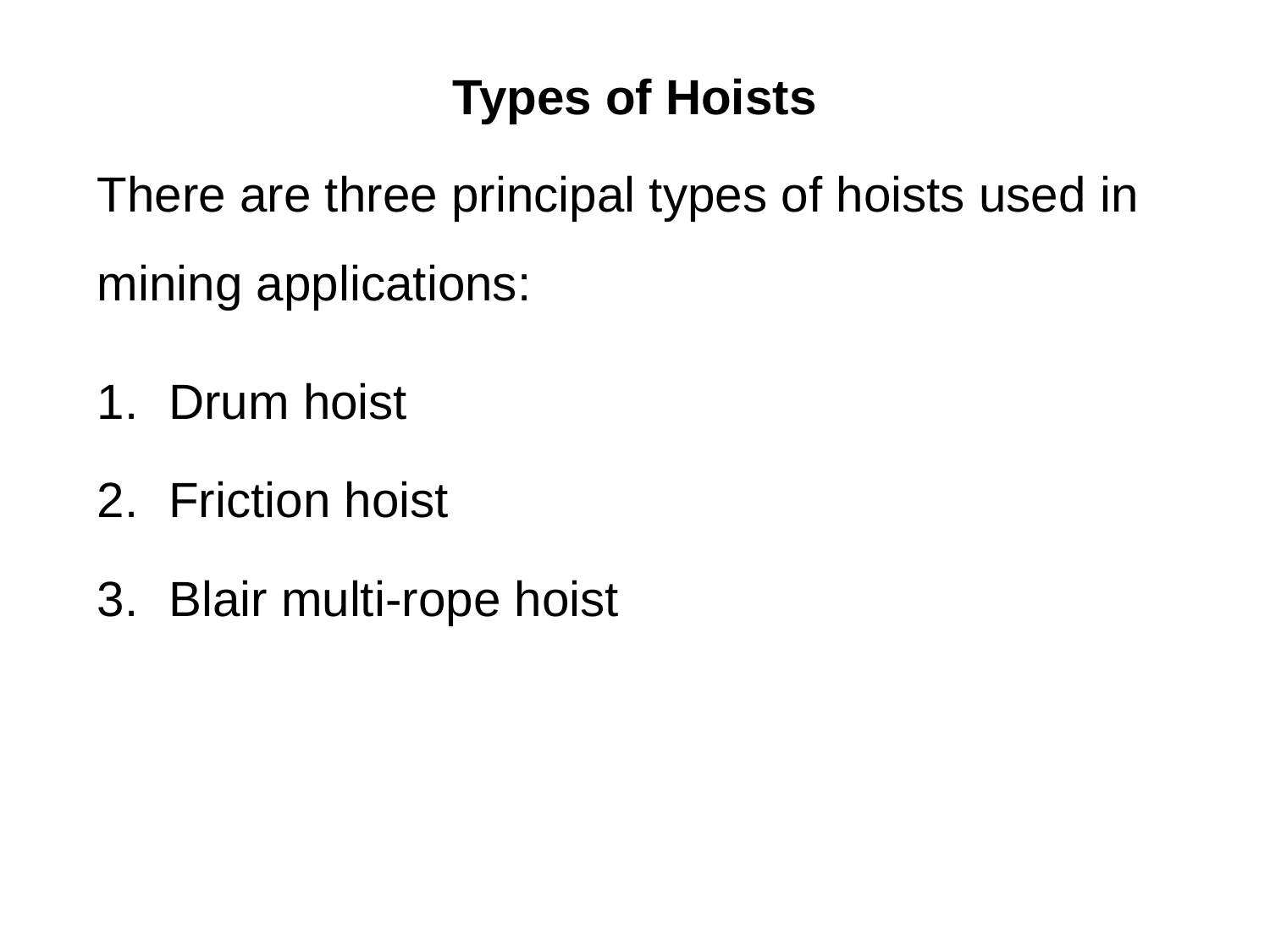

# Types of Hoists
There are three principal types of hoists used in mining applications:

Drum hoist
Friction hoist
Blair multi-rope hoist